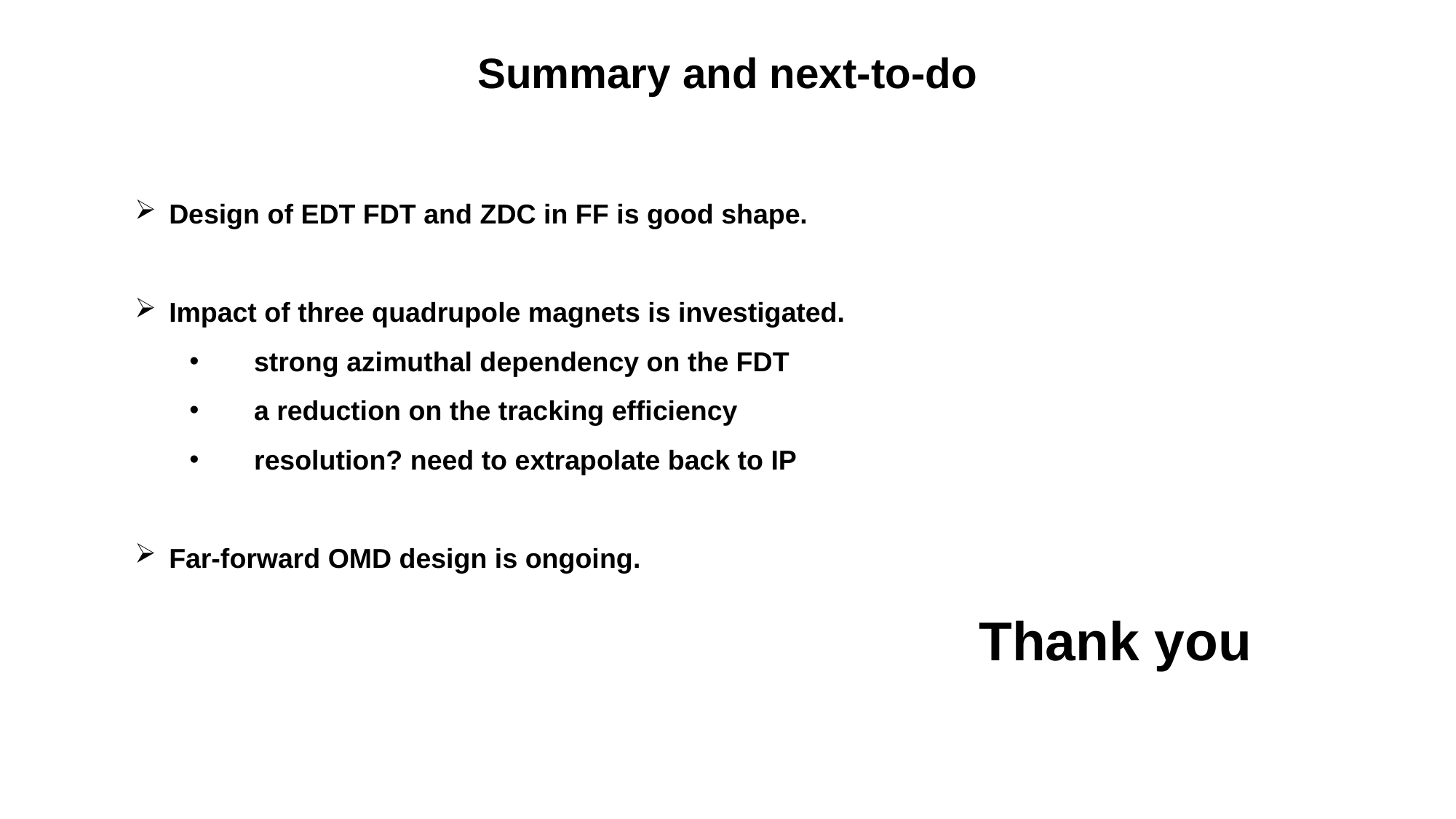

Summary and next-to-do
Design of EDT FDT and ZDC in FF is good shape.

Impact of three quadrupole magnets is investigated.
    strong azimuthal dependency on the FDT
    a reduction on the tracking efficiency
    resolution? need to extrapolate back to IP

Far-forward OMD design is ongoing.
Thank you